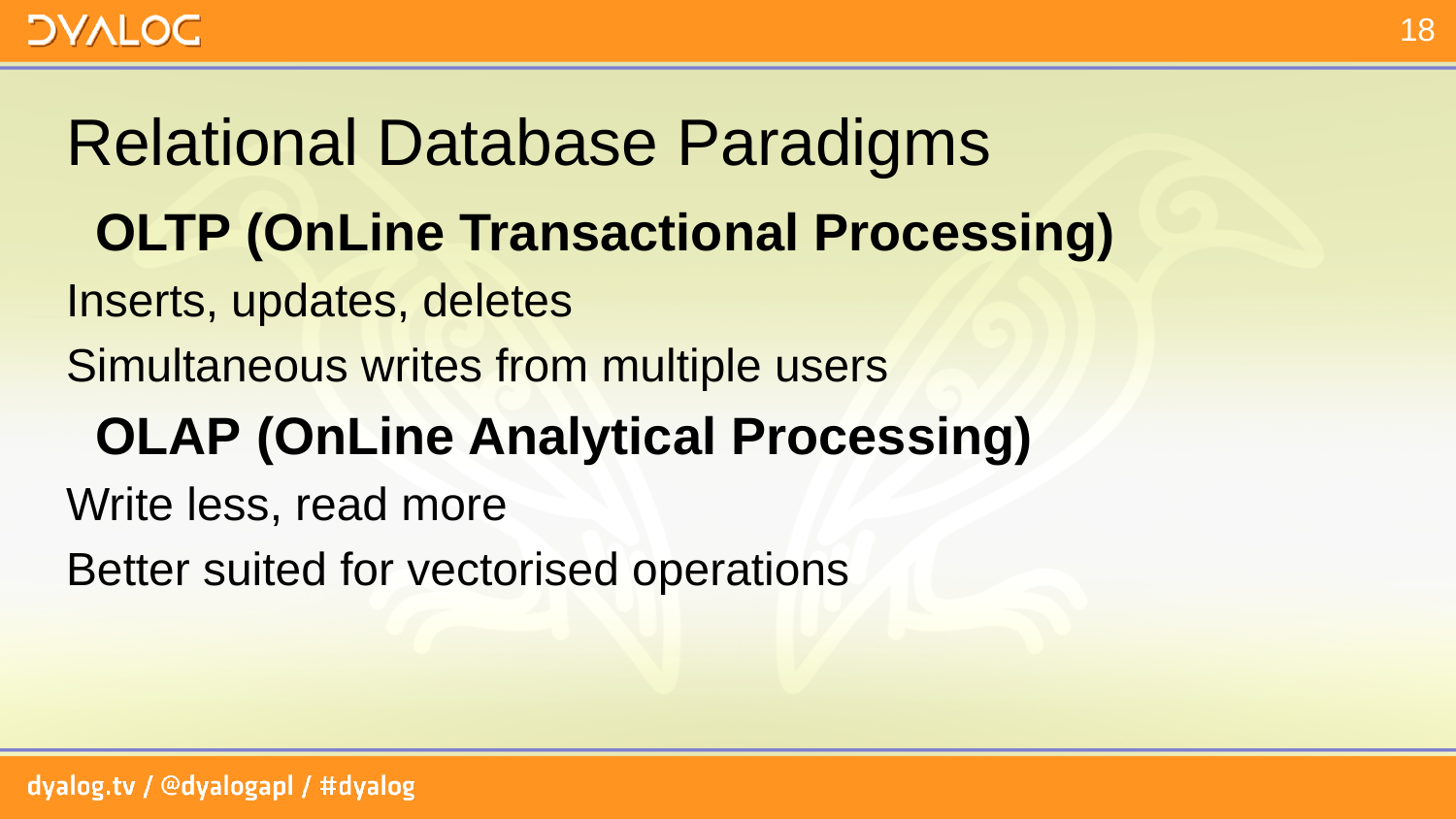

# Relational Database Paradigms
  OLTP (OnLine Transactional Processing)
Inserts, updates, deletes
Simultaneous writes from multiple users
  OLAP (OnLine Analytical Processing)
Write less, read more
Better suited for vectorised operations